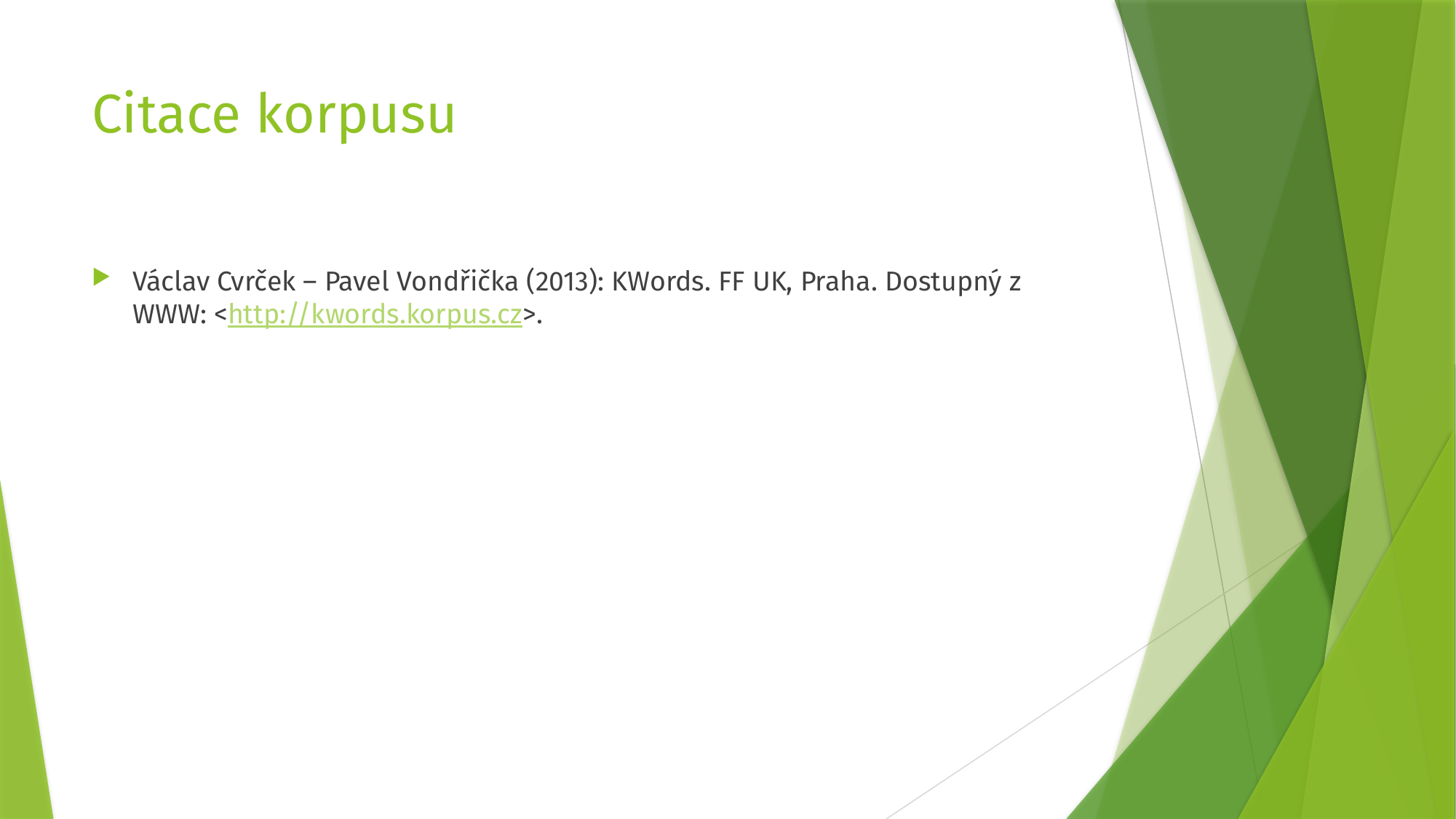

# Citace korpusu
Václav Cvrček – Pavel Vondřička (2013): KWords. FF UK, Praha. Dostupný z WWW: <http://kwords.korpus.cz>.